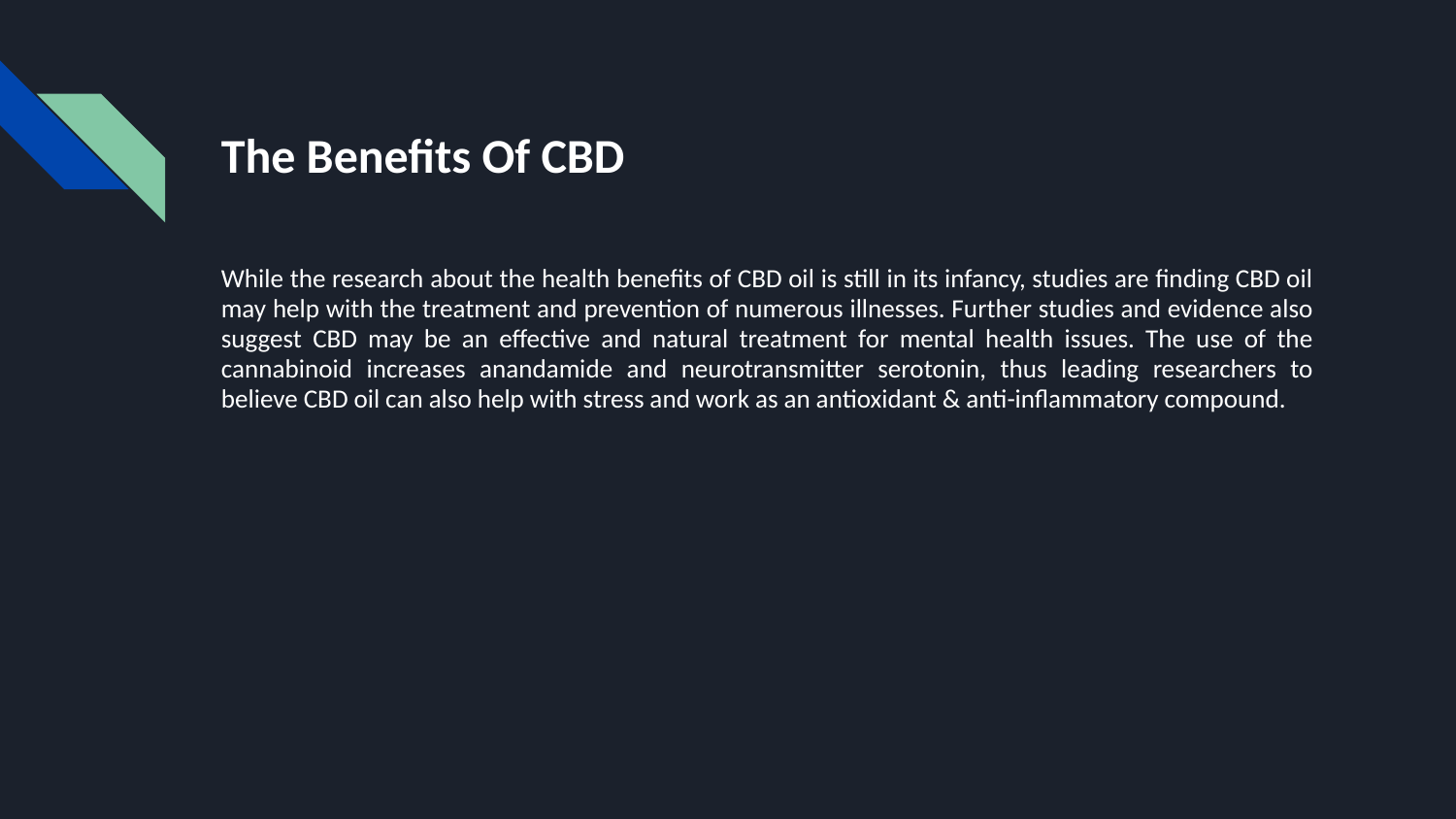

# The Benefits Of CBD

While the research about the health benefits of CBD oil is still in its infancy, studies are finding CBD oil may help with the treatment and prevention of numerous illnesses. Further studies and evidence also suggest CBD may be an effective and natural treatment for mental health issues. The use of the cannabinoid increases anandamide and neurotransmitter serotonin, thus leading researchers to believe CBD oil can also help with stress and work as an antioxidant & anti-inflammatory compound.